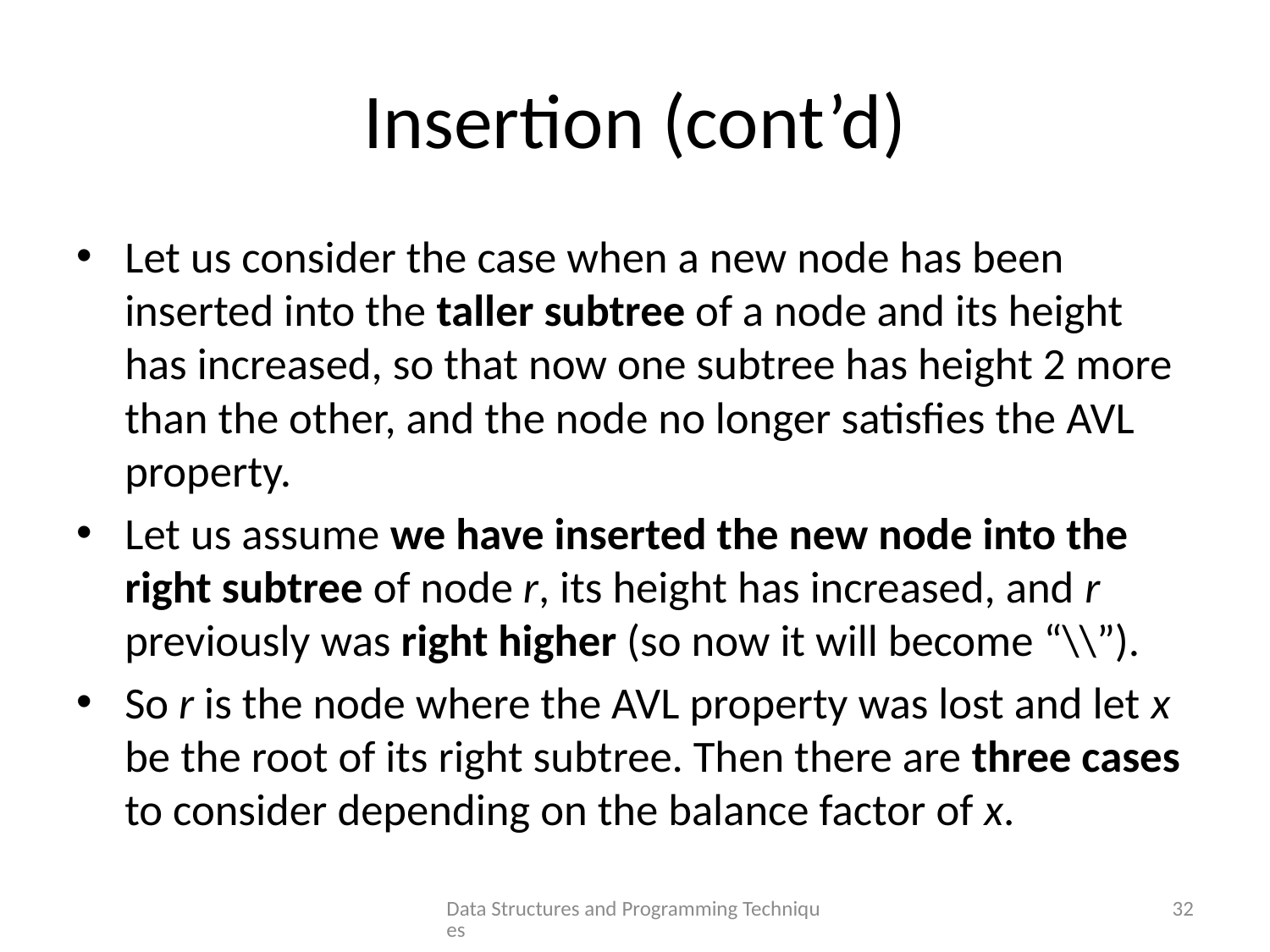

# Insertion (cont’d)
Let us consider the case when a new node has been inserted into the taller subtree of a node and its height has increased, so that now one subtree has height 2 more than the other, and the node no longer satisfies the AVL property.
Let us assume we have inserted the new node into the right subtree of node r, its height has increased, and r previously was right higher (so now it will become “\\”).
So r is the node where the AVL property was lost and let x be the root of its right subtree. Then there are three cases to consider depending on the balance factor of x.
Data Structures and Programming Techniques
32